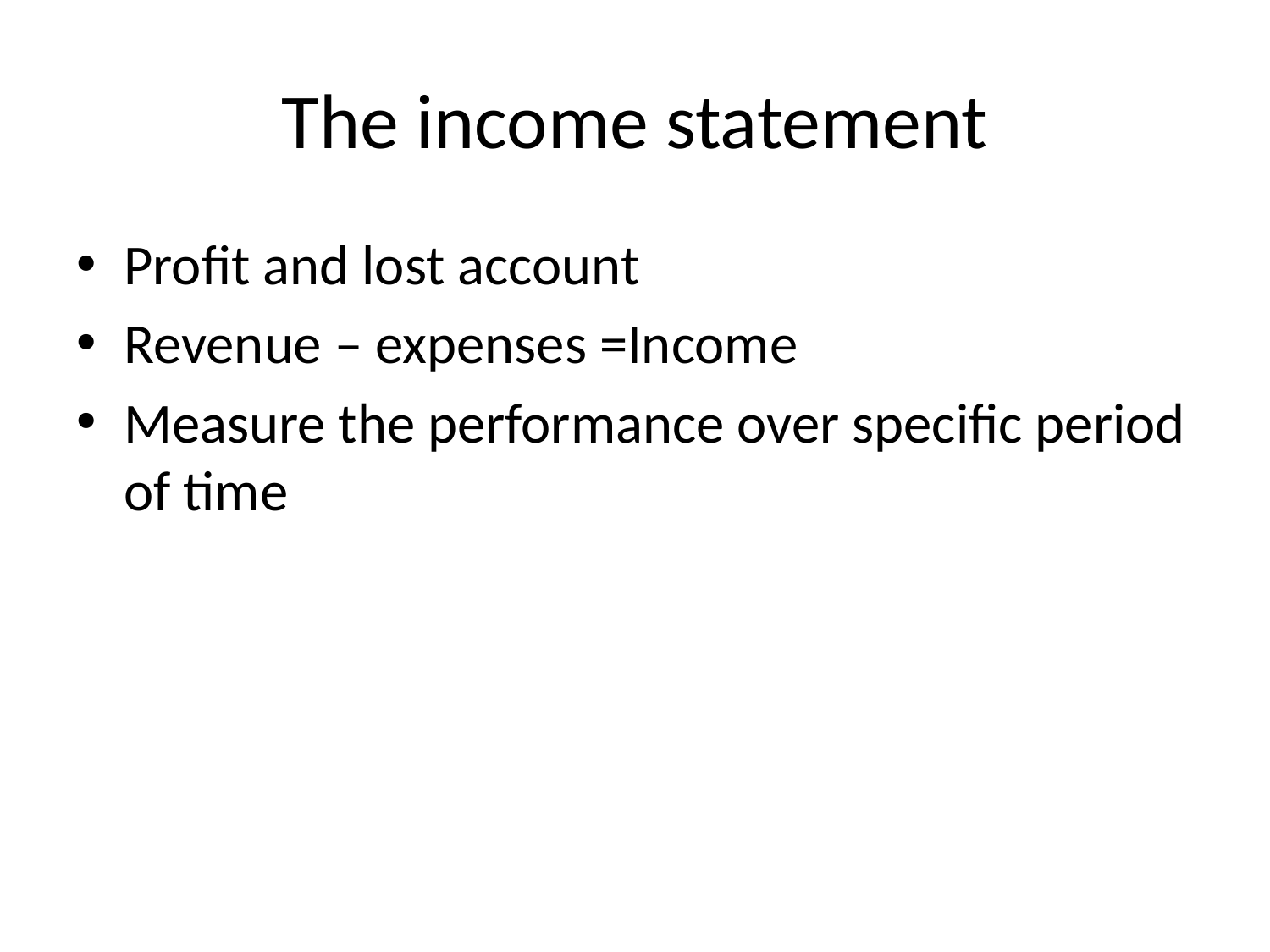

# The income statement
Profit and lost account
Revenue – expenses =Income
Measure the performance over specific period of time